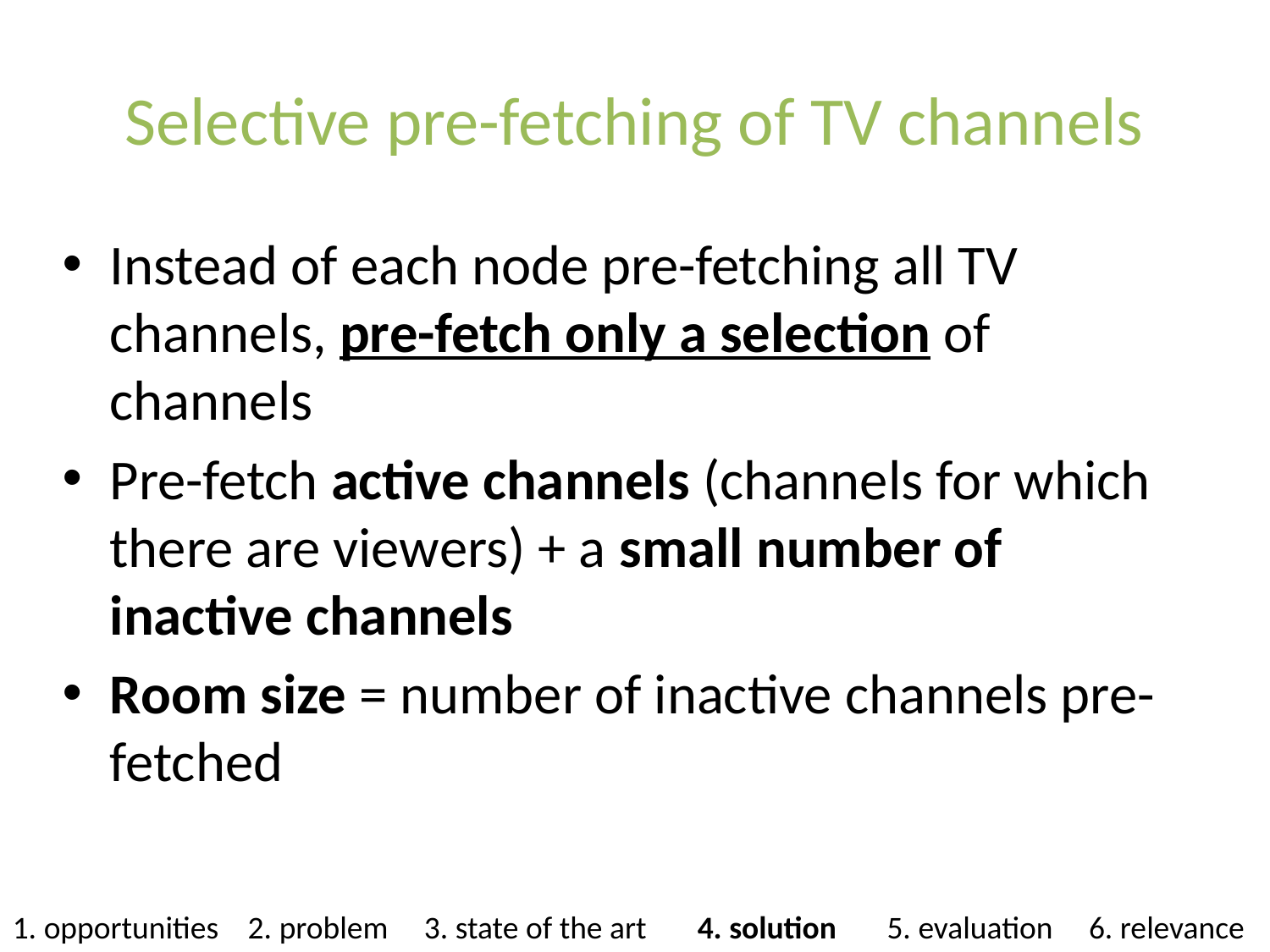

# Selective pre-fetching of TV channels
Instead of each node pre-fetching all TV channels, pre-fetch only a selection of channels
Pre-fetch active channels (channels for which there are viewers) + a small number of inactive channels
Room size = number of inactive channels pre-fetched
1. opportunities    2. problem     3. state of the art       4. solution       5. evaluation     6. relevance